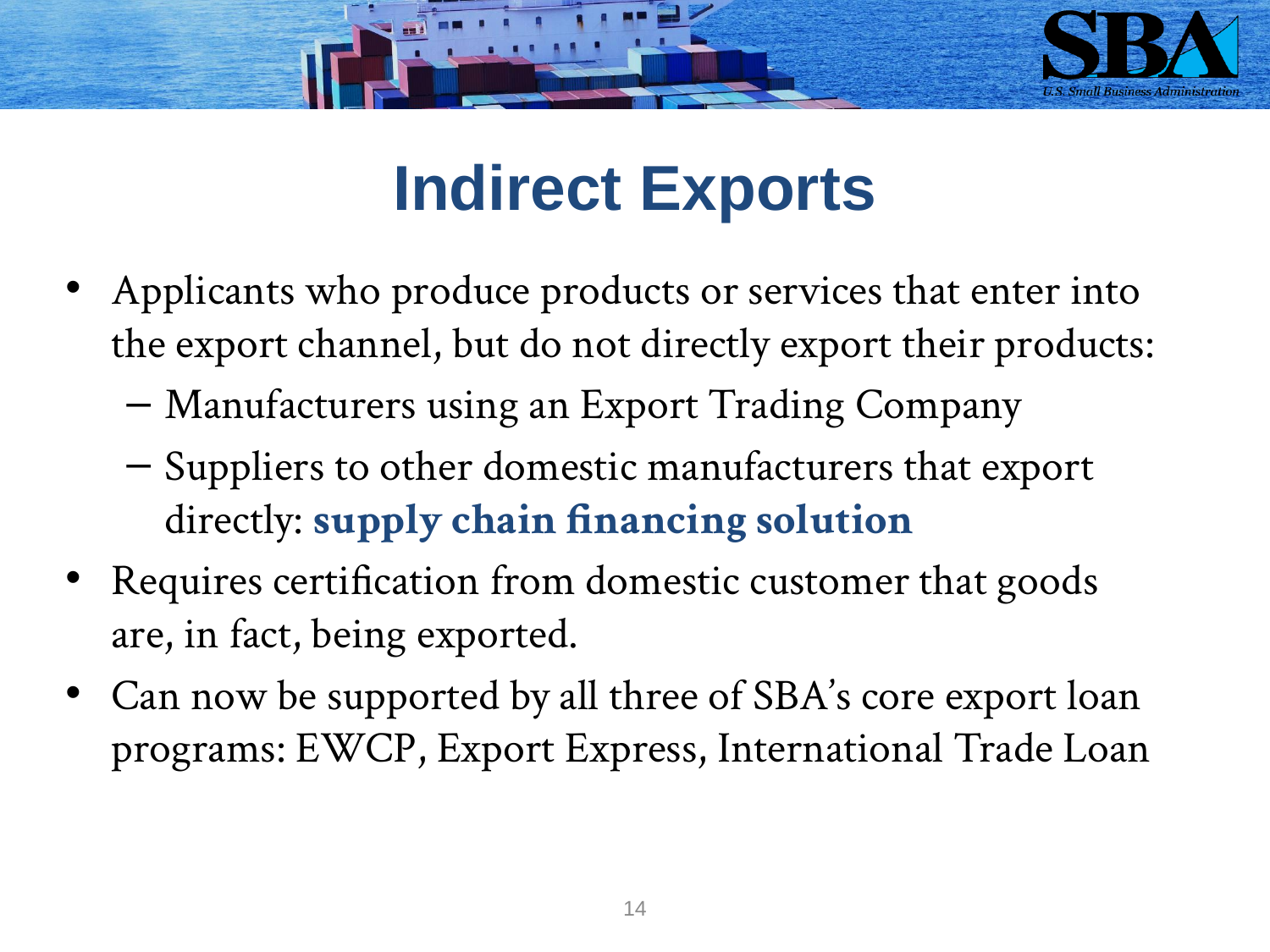

# Indirect Exports
Applicants who produce products or services that enter into the export channel, but do not directly export their products:
Manufacturers using an Export Trading Company
Suppliers to other domestic manufacturers that export directly: supply chain financing solution
Requires certification from domestic customer that goods are, in fact, being exported.
Can now be supported by all three of SBA’s core export loan programs: EWCP, Export Express, International Trade Loan

14